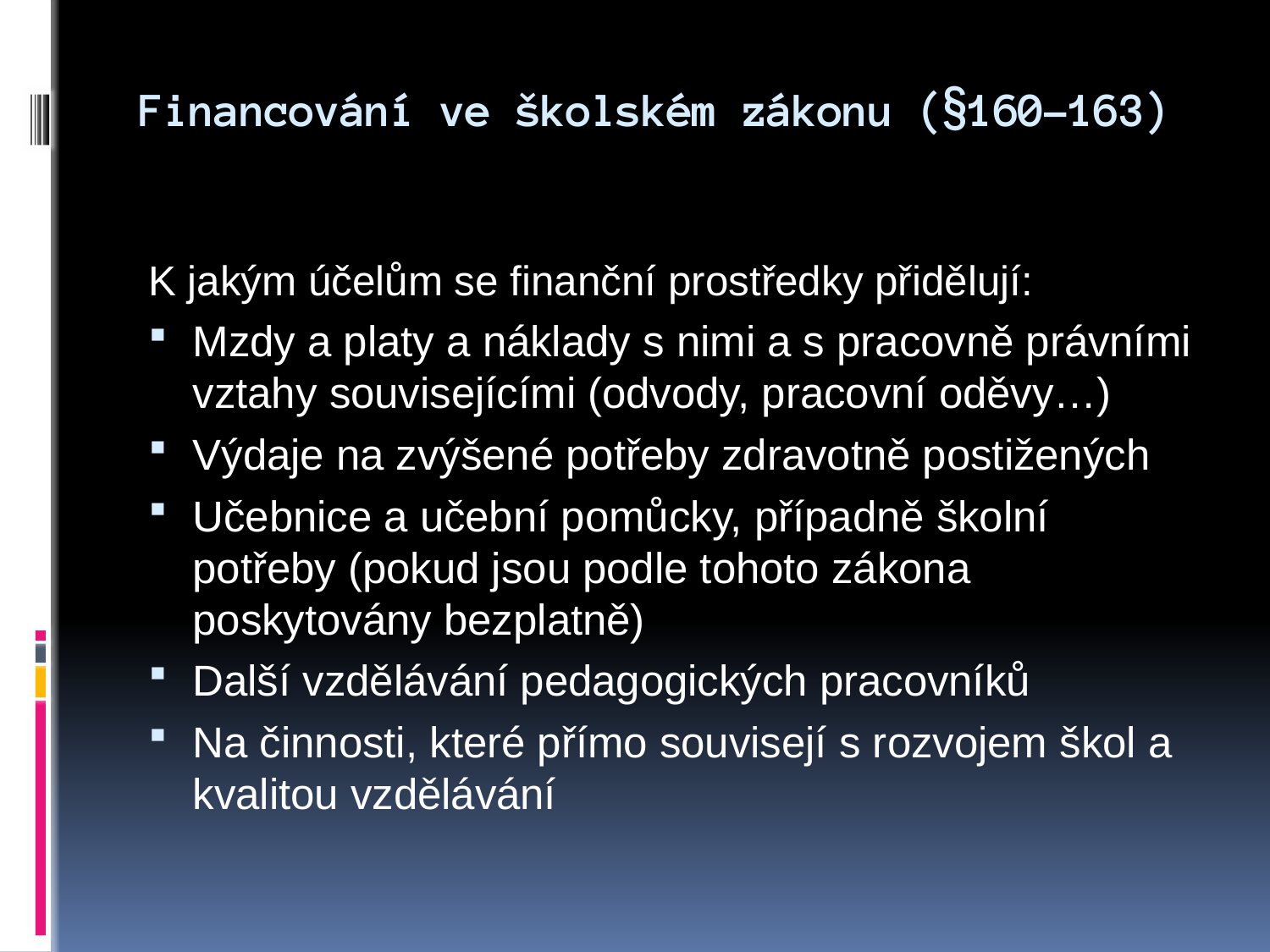

# Financování ve školském zákonu (§160-163)
K jakým účelům se finanční prostředky přidělují:
Mzdy a platy a náklady s nimi a s pracovně právními vztahy souvisejícími (odvody, pracovní oděvy…)
Výdaje na zvýšené potřeby zdravotně postižených
Učebnice a učební pomůcky, případně školní potřeby (pokud jsou podle tohoto zákona poskytovány bezplatně)
Další vzdělávání pedagogických pracovníků
Na činnosti, které přímo souvisejí s rozvojem škol a kvalitou vzdělávání